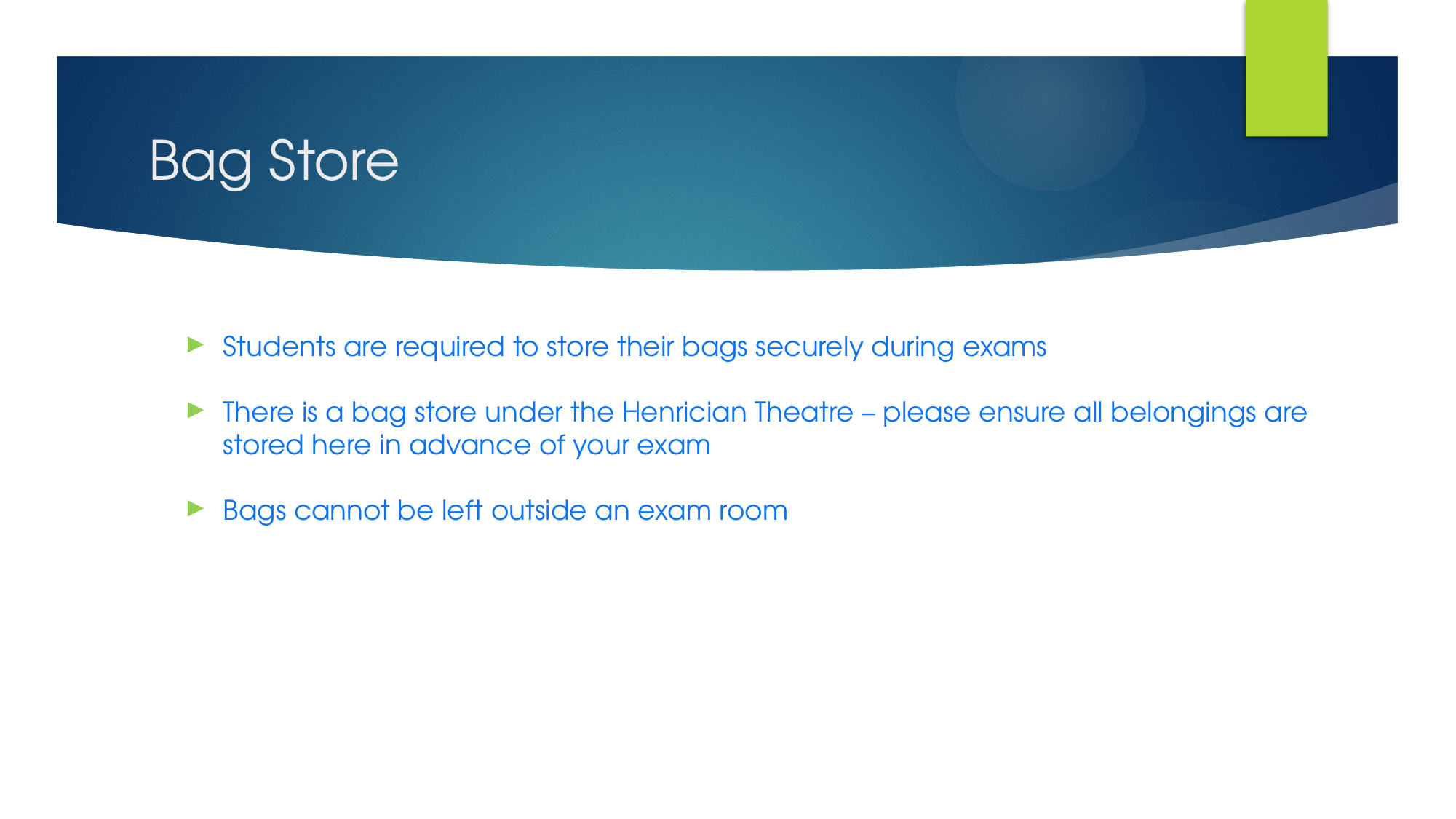

# Bag Store
Students are required to store their bags securely during exams

There is a bag store under the Henrician Theatre – please ensure all belongings are stored here in advance of your exam

Bags cannot be left outside an exam room